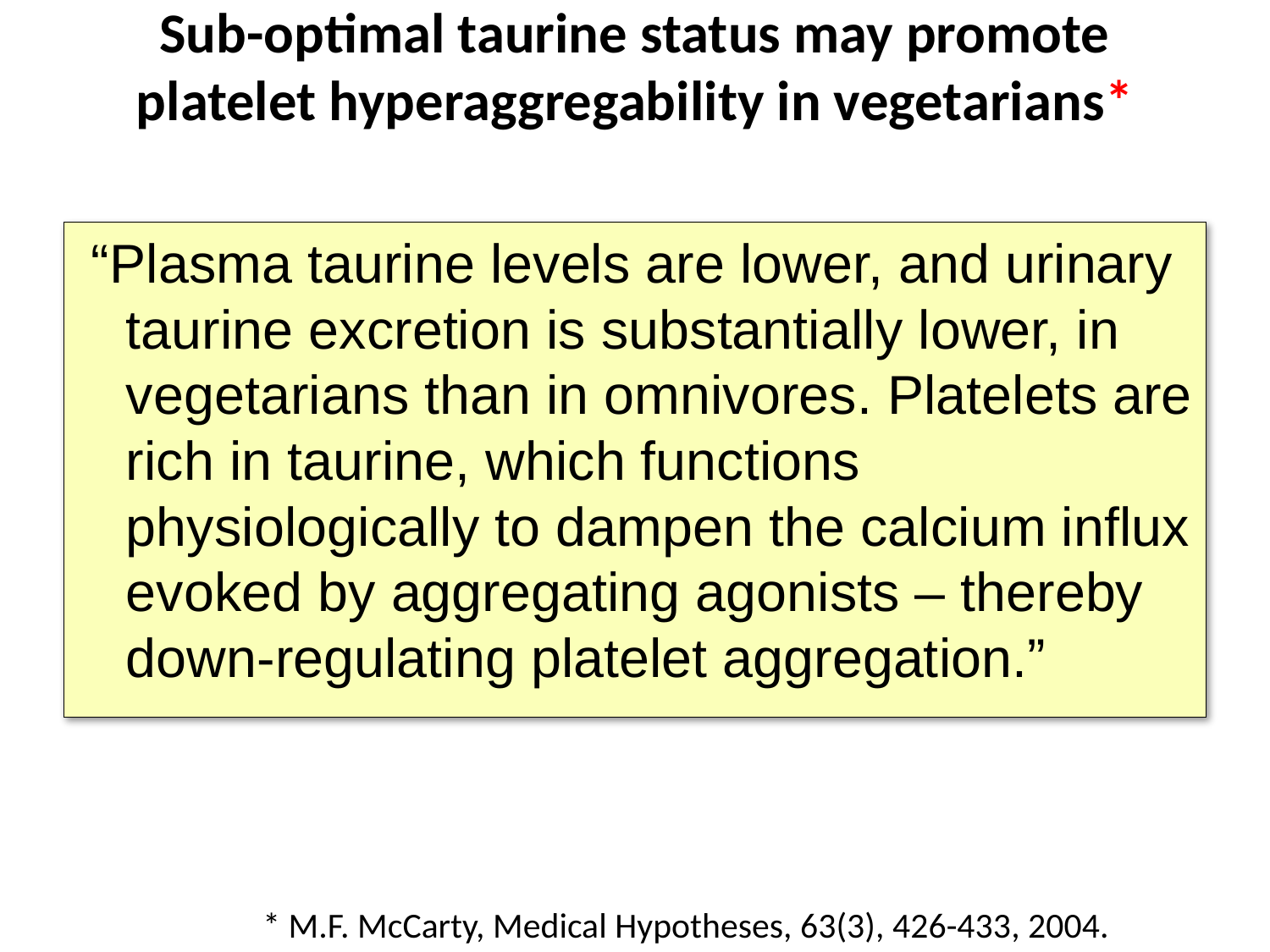

# Sub-optimal taurine status may promote platelet hyperaggregability in vegetarians*
 “Plasma taurine levels are lower, and urinary taurine excretion is substantially lower, in vegetarians than in omnivores. Platelets are rich in taurine, which functions physiologically to dampen the calcium influx evoked by aggregating agonists – thereby down-regulating platelet aggregation.”
* M.F. McCarty, Medical Hypotheses, 63(3), 426-433, 2004.